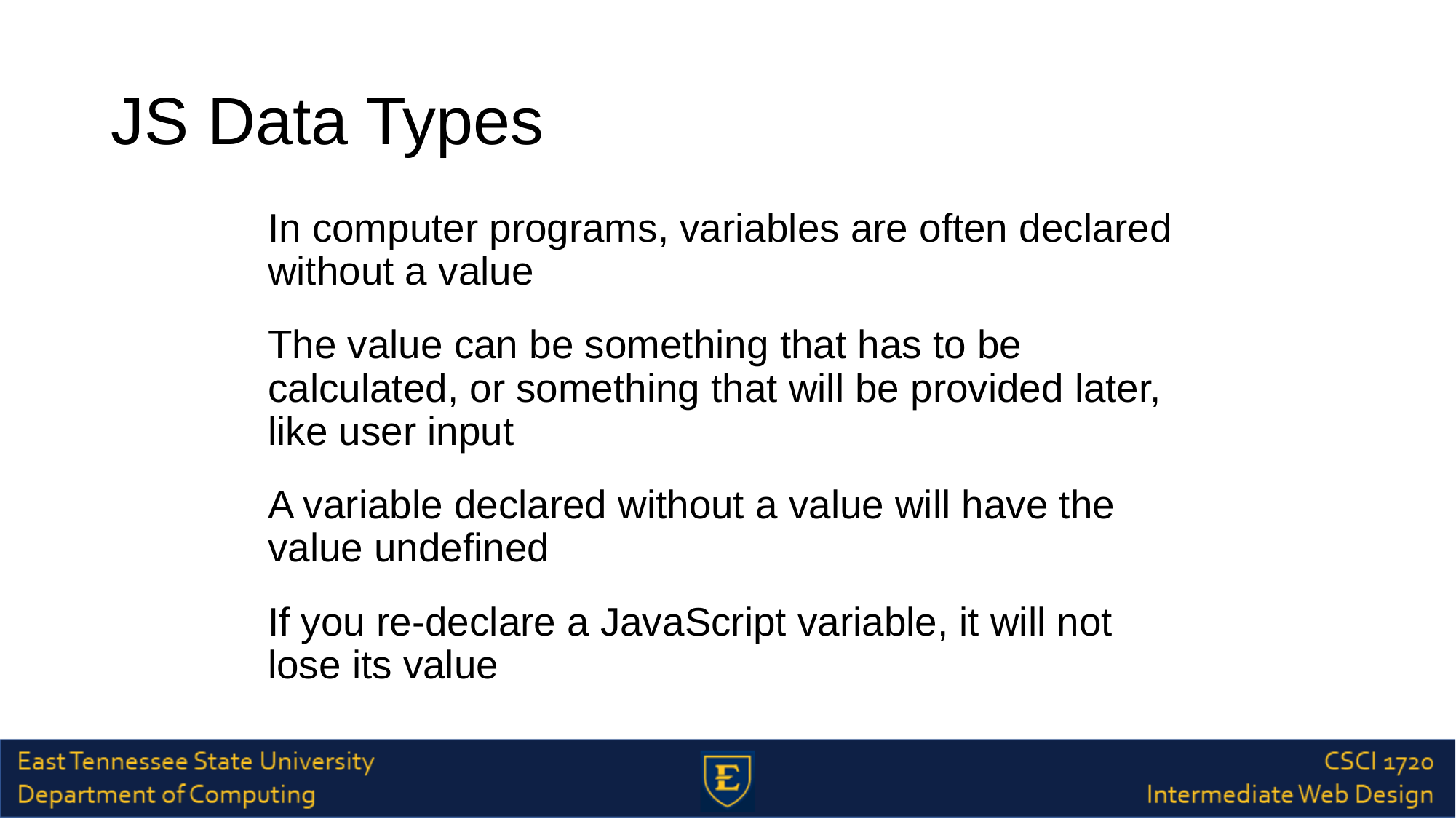

# JS Data Types
In computer programs, variables are often declared without a value
The value can be something that has to be calculated, or something that will be provided later, like user input
A variable declared without a value will have the value undefined
If you re-declare a JavaScript variable, it will not lose its value